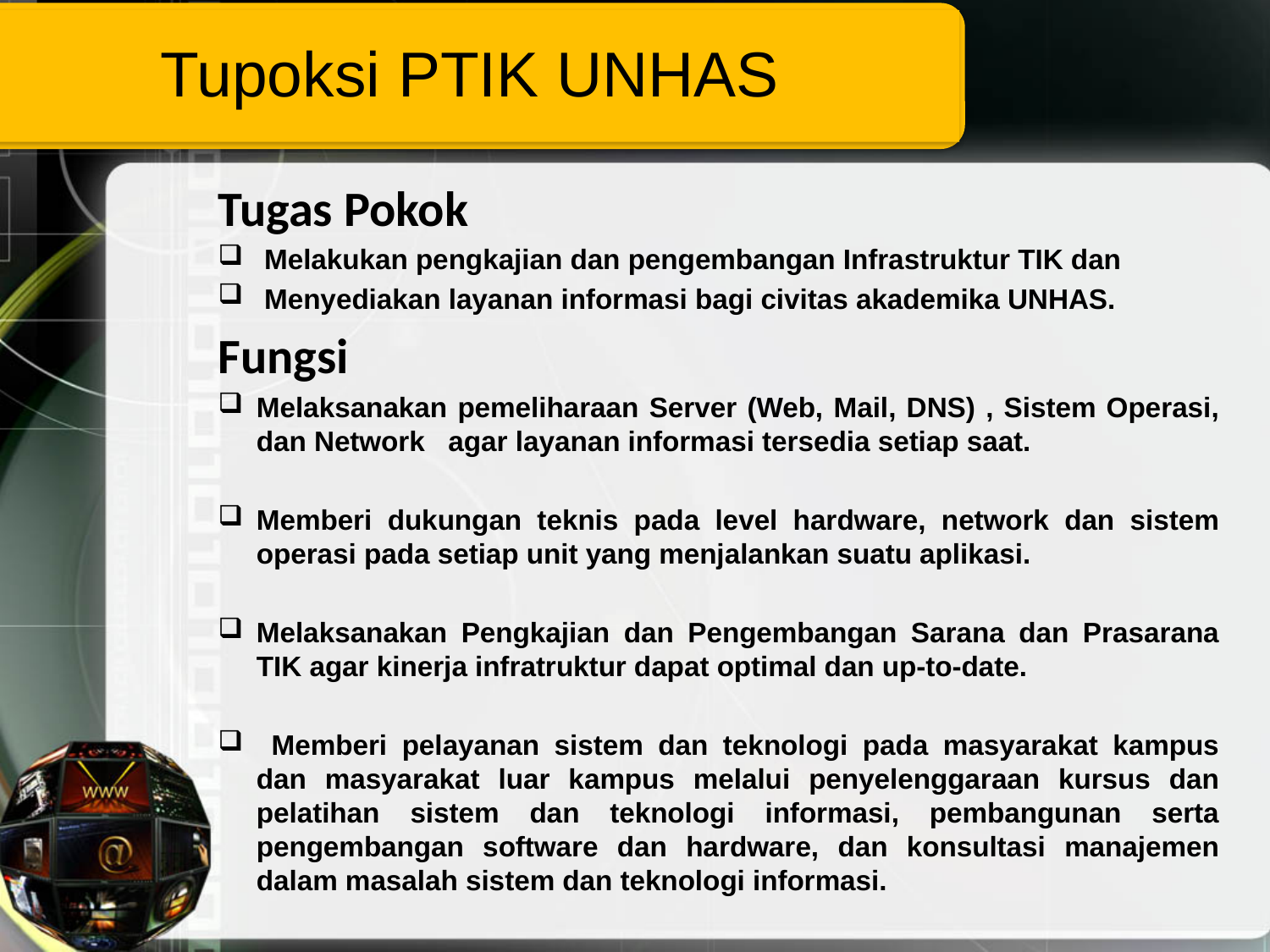

Tupoksi PTIK UNHAS
Tugas Pokok
 Melakukan pengkajian dan pengembangan Infrastruktur TIK dan
 Menyediakan layanan informasi bagi civitas akademika UNHAS.
Fungsi
Melaksanakan pemeliharaan Server (Web, Mail, DNS) , Sistem Operasi, dan Network   agar layanan informasi tersedia setiap saat.

Memberi dukungan teknis pada level hardware, network dan sistem operasi pada setiap unit yang menjalankan suatu aplikasi.

Melaksanakan Pengkajian dan Pengembangan Sarana dan Prasarana TIK agar kinerja infratruktur dapat optimal dan up-to-date.

 Memberi pelayanan sistem dan teknologi pada masyarakat kampus dan masyarakat luar kampus melalui penyelenggaraan kursus dan pelatihan sistem dan teknologi informasi, pembangunan serta pengembangan software dan hardware, dan konsultasi manajemen dalam masalah sistem dan teknologi informasi.